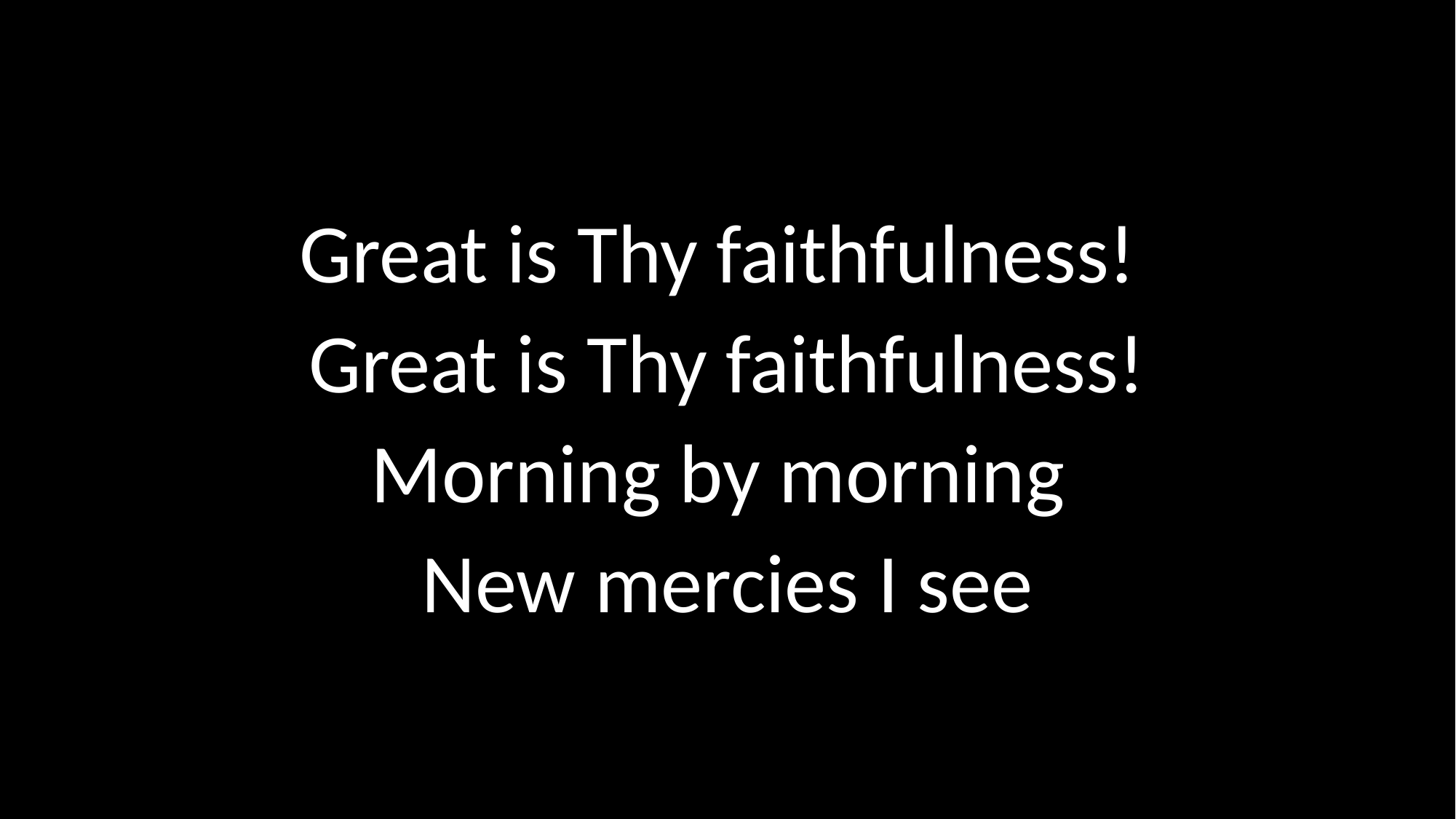

Great is Thy faithfulness!
Great is Thy faithfulness!
Morning by morning
New mercies I see